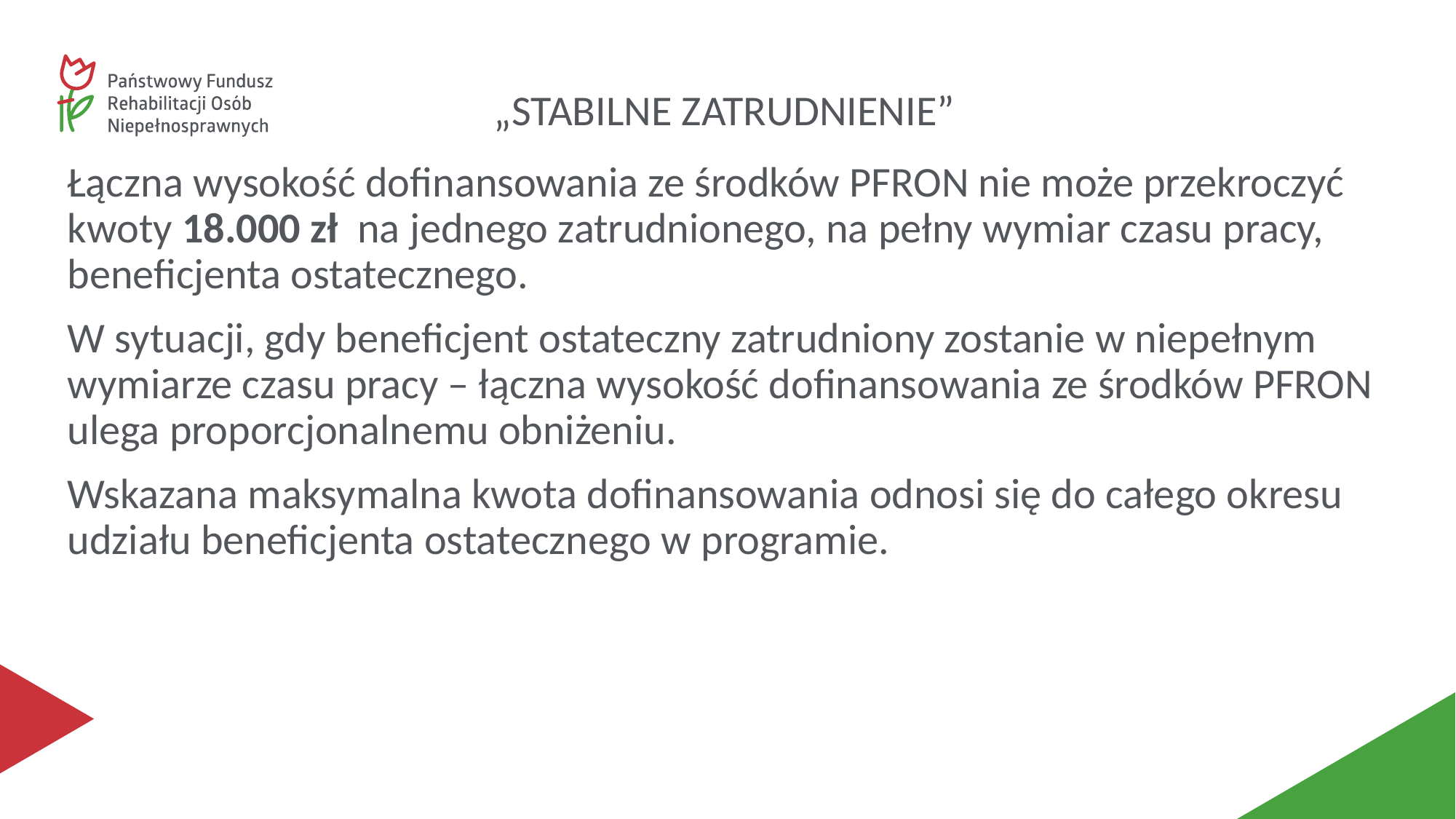

# „STABILNE ZATRUDNIENIE”
Łączna wysokość dofinansowania ze środków PFRON nie może przekroczyć kwoty 18.000 zł  na jednego zatrudnionego, na pełny wymiar czasu pracy, beneficjenta ostatecznego.
W sytuacji, gdy beneficjent ostateczny zatrudniony zostanie w niepełnym wymiarze czasu pracy – łączna wysokość dofinansowania ze środków PFRON ulega proporcjonalnemu obniżeniu.
Wskazana maksymalna kwota dofinansowania odnosi się do całego okresu udziału beneficjenta ostatecznego w programie.